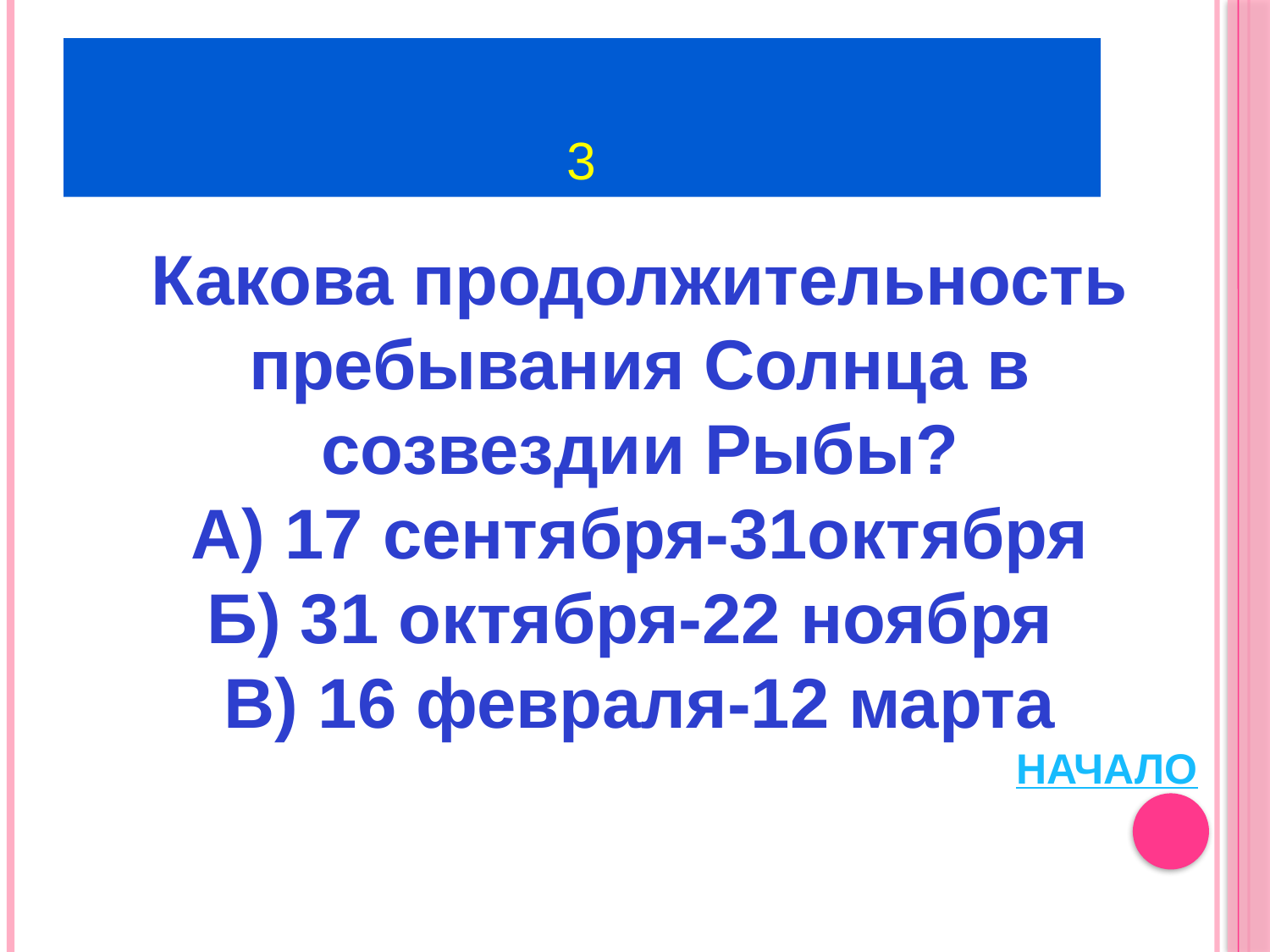

# 3
Какова продолжительность пребывания Солнца в созвездии Рыбы?
А) 17 сентября-31октября
Б) 31 октября-22 ноября
В) 16 февраля-12 марта
НАЧАЛО